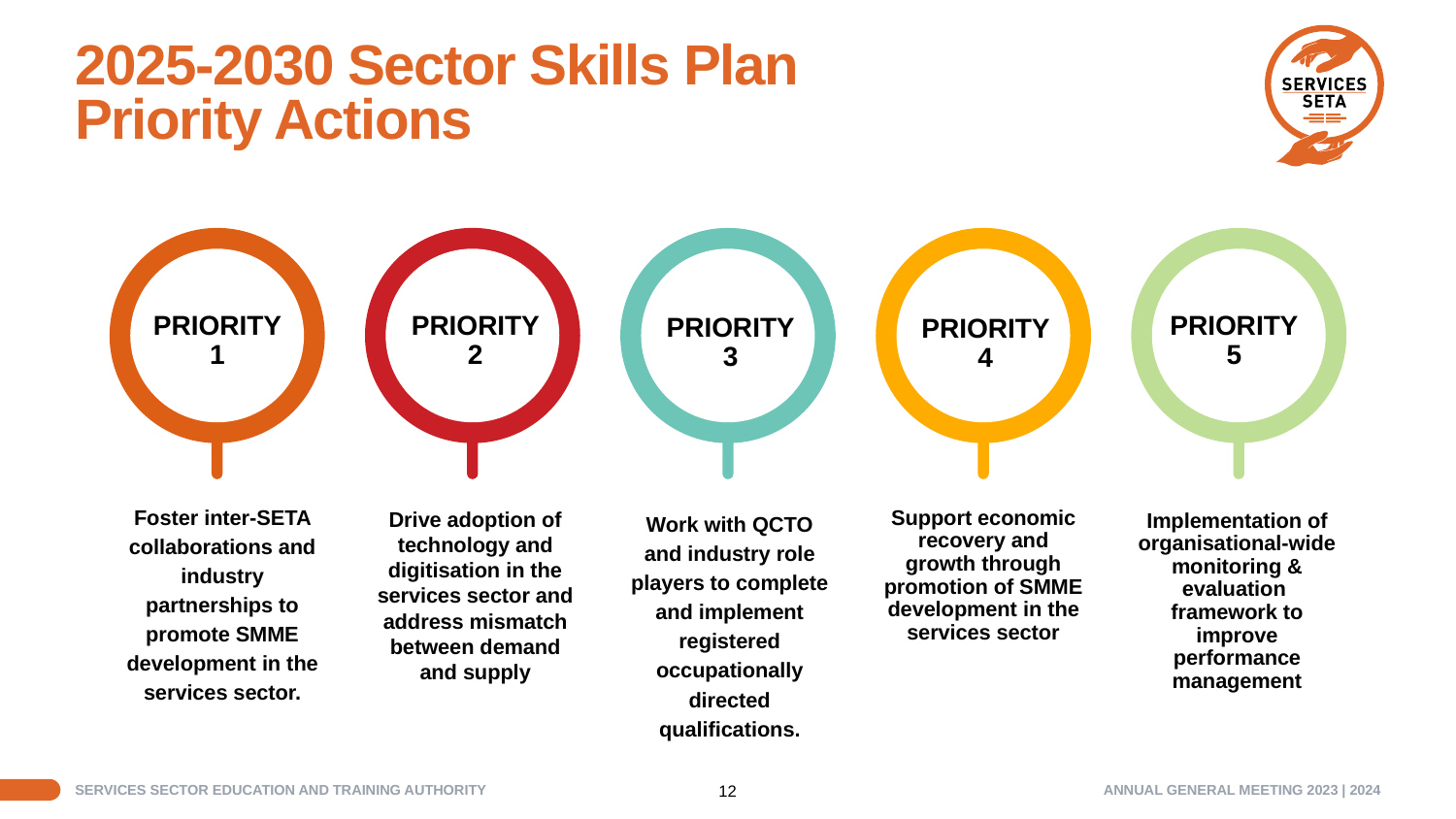

# 2025-2030 Sector Skills Plan Priority Actions

Employers : 193 931 employers affiliated with the Services SETA
Priority 1
Priority 2
Priority 5
Priority 3
Priority 4

Foster inter-SETA collaborations and industry partnerships to promote SMME development in the services sector.
Drive adoption of technology and digitisation in the services sector and address mismatch between demand and supply
Work with QCTO and industry role players to complete and implement registered occupationally directed qualifications.
Support economic recovery and growth through promotion of SMME development in the services sector
Implementation of organisational-wide monitoring & evaluation  framework to improve performance management